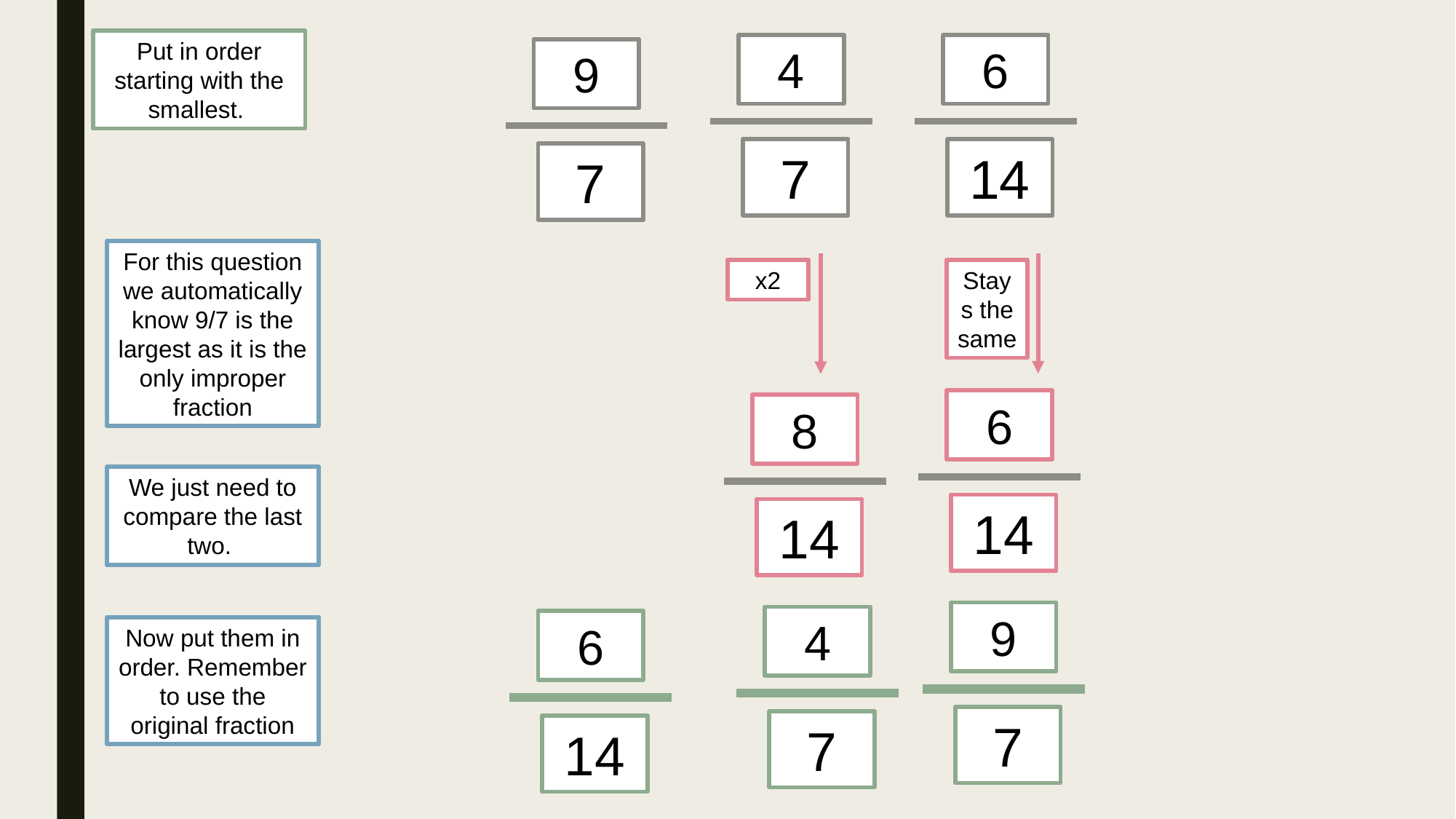

Put in order starting with the smallest.
4
7
6
14
9
7
For this question we automatically know 9/7 is the largest as it is the only improper fraction
x2
Stays the same
6
14
8
14
We just need to compare the last two.
9
7
4
7
6
14
Now put them in order. Remember to use the original fraction